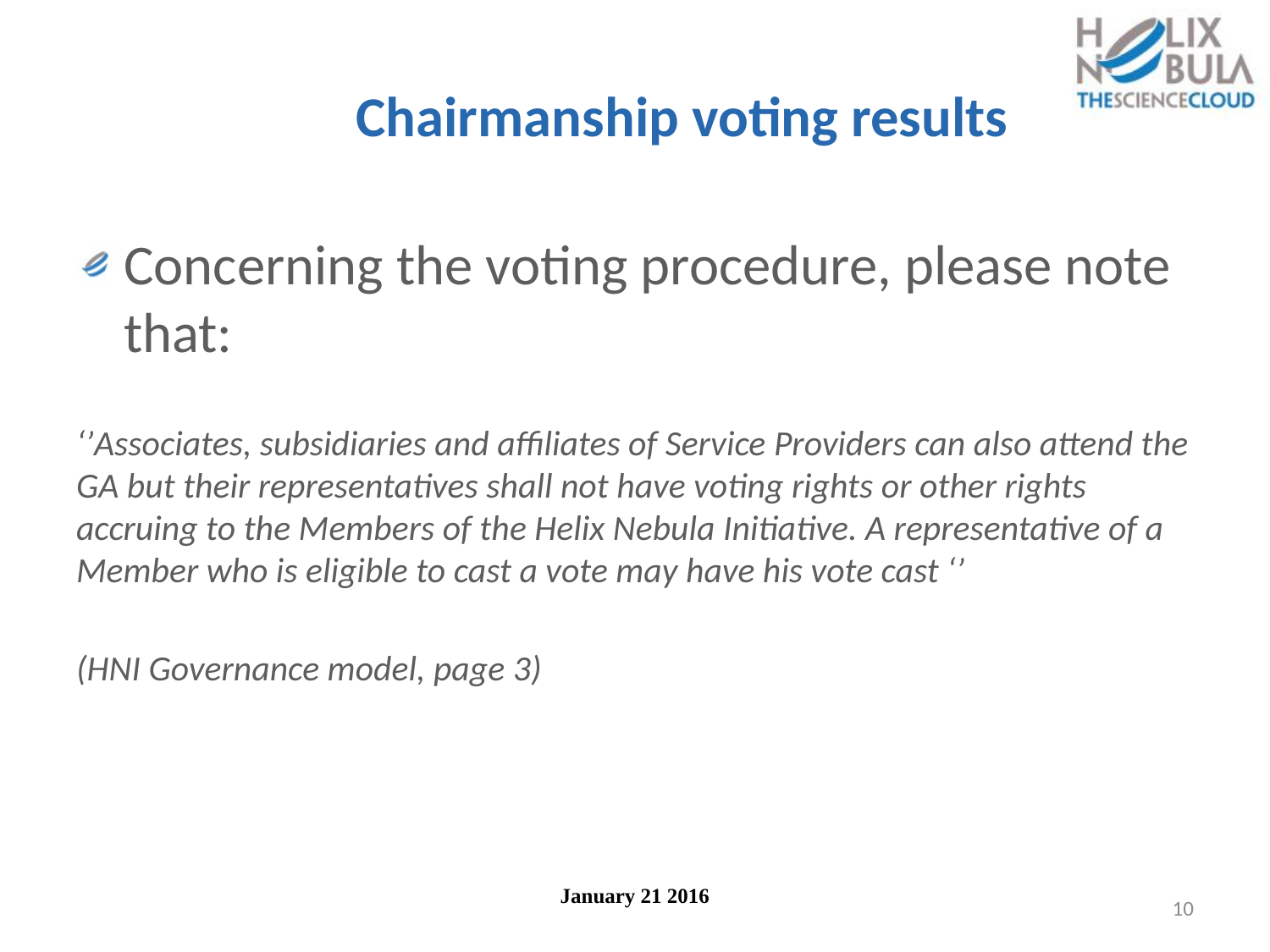

# Chairmanship voting results
Concerning the voting procedure, please note that:

‘’Associates, subsidiaries and affiliates of Service Providers can also attend the GA but their representatives shall not have voting rights or other rights accruing to the Members of the Helix Nebula Initiative. A representative of a Member who is eligible to cast a vote may have his vote cast ‘’

(HNI Governance model, page 3)

January 21 2016

10